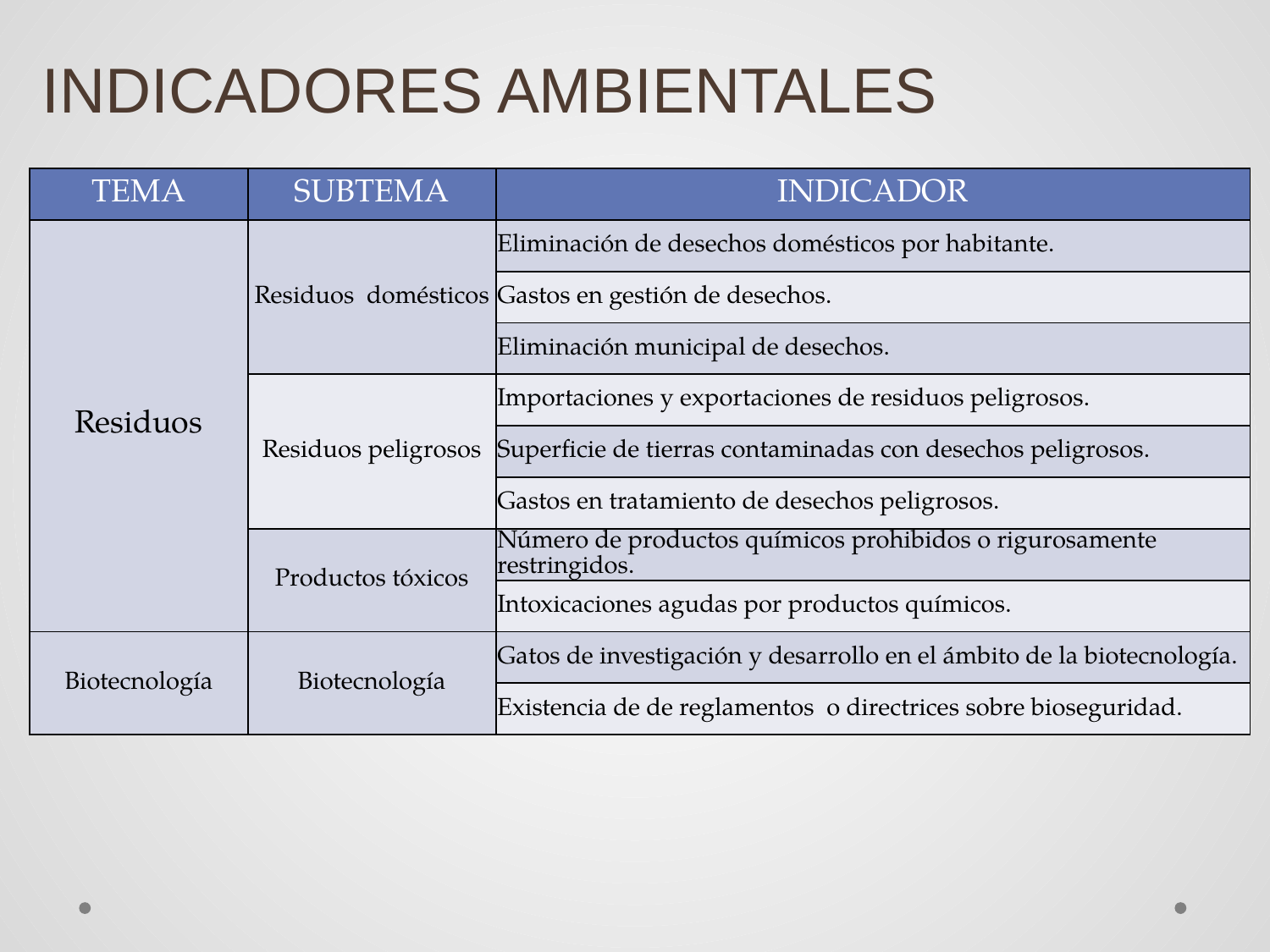

INDICADORES AMBIENTALES
| TEMA | SUBTEMA | INDICADOR |
| --- | --- | --- |
| Residuos | Residuos domésticos | Eliminación de desechos domésticos por habitante. |
|  |  | Gastos en gestión de desechos. |
|  |  | Eliminación municipal de desechos. |
|  | Residuos peligrosos | Importaciones y exportaciones de residuos peligrosos. |
|  |  | Superficie de tierras contaminadas con desechos peligrosos. |
|  |  | Gastos en tratamiento de desechos peligrosos. |
|  | Productos tóxicos | Número de productos químicos prohibidos o rigurosamente restringidos. |
|  |  | Intoxicaciones agudas por productos químicos. |
| Biotecnología | Biotecnología | Gatos de investigación y desarrollo en el ámbito de la biotecnología. |
|  |  | Existencia de de reglamentos o directrices sobre bioseguridad. |